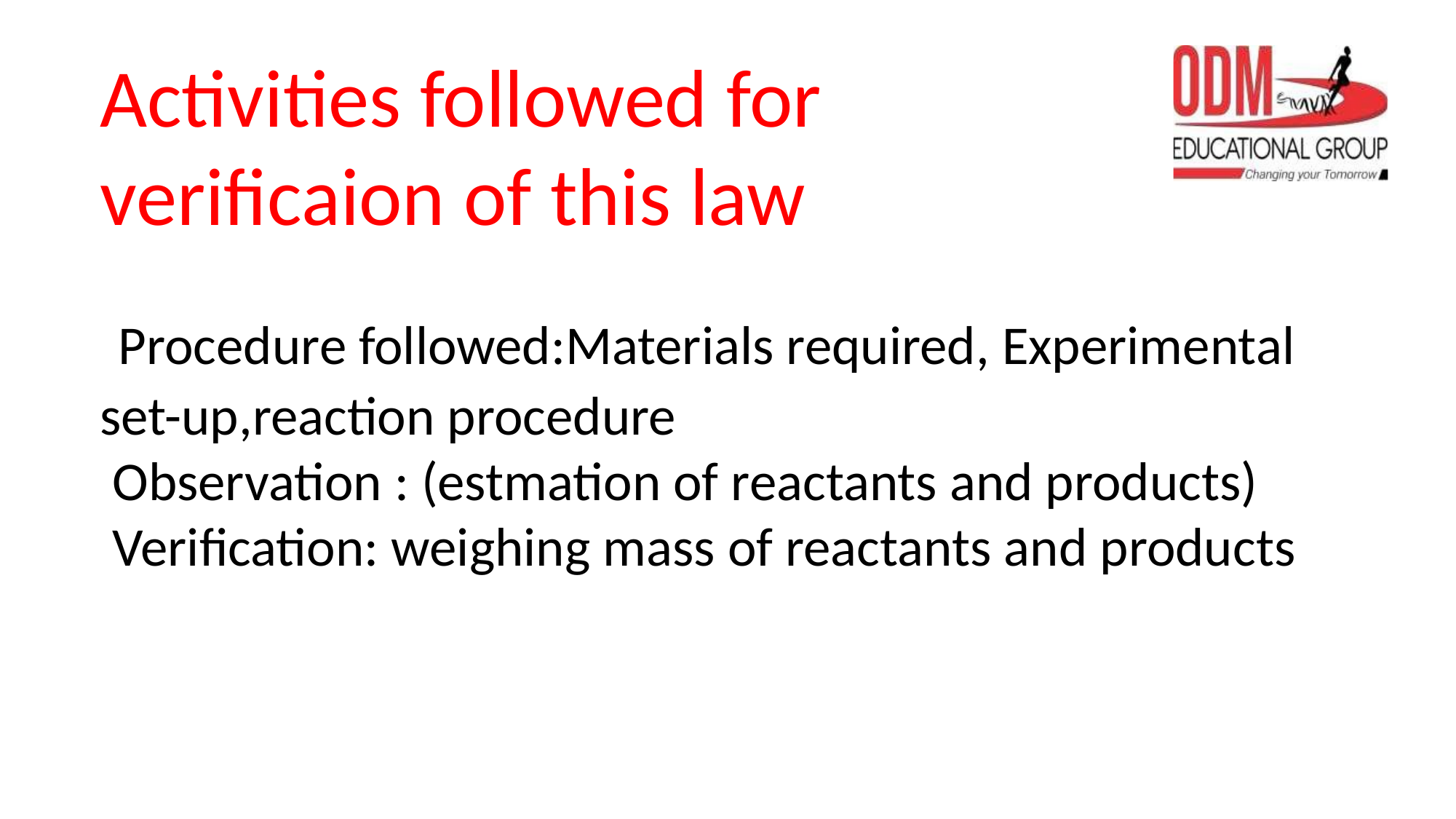

# Activities followed for verificaion of this law
 Procedure followed:Materials required, Experimental set-up,reaction procedure
 Observation : (estmation of reactants and products)
 Verification: weighing mass of reactants and products